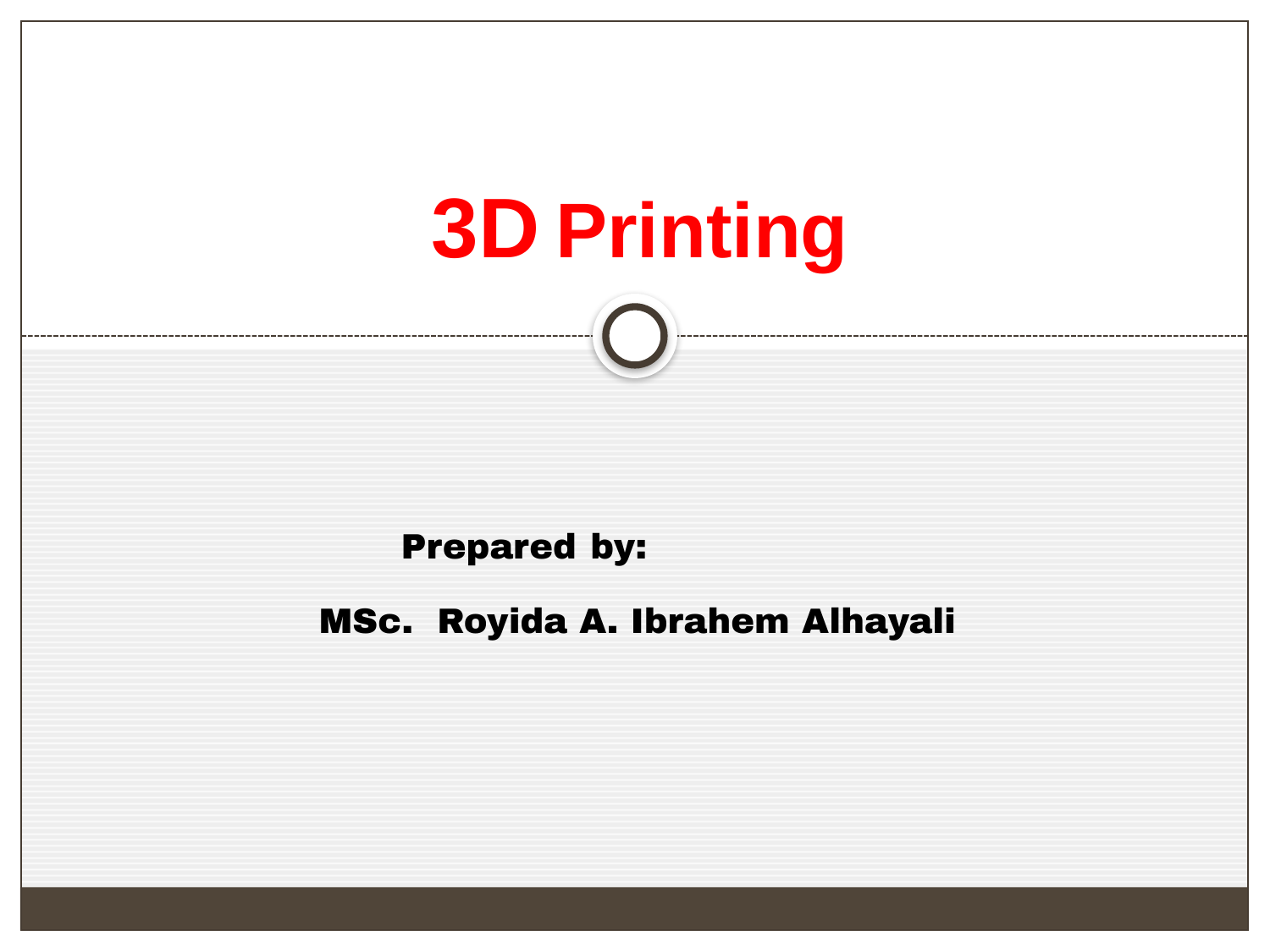

# 3D Printing
Prepared by:
MSc.  Royida A. Ibrahem Alhayali